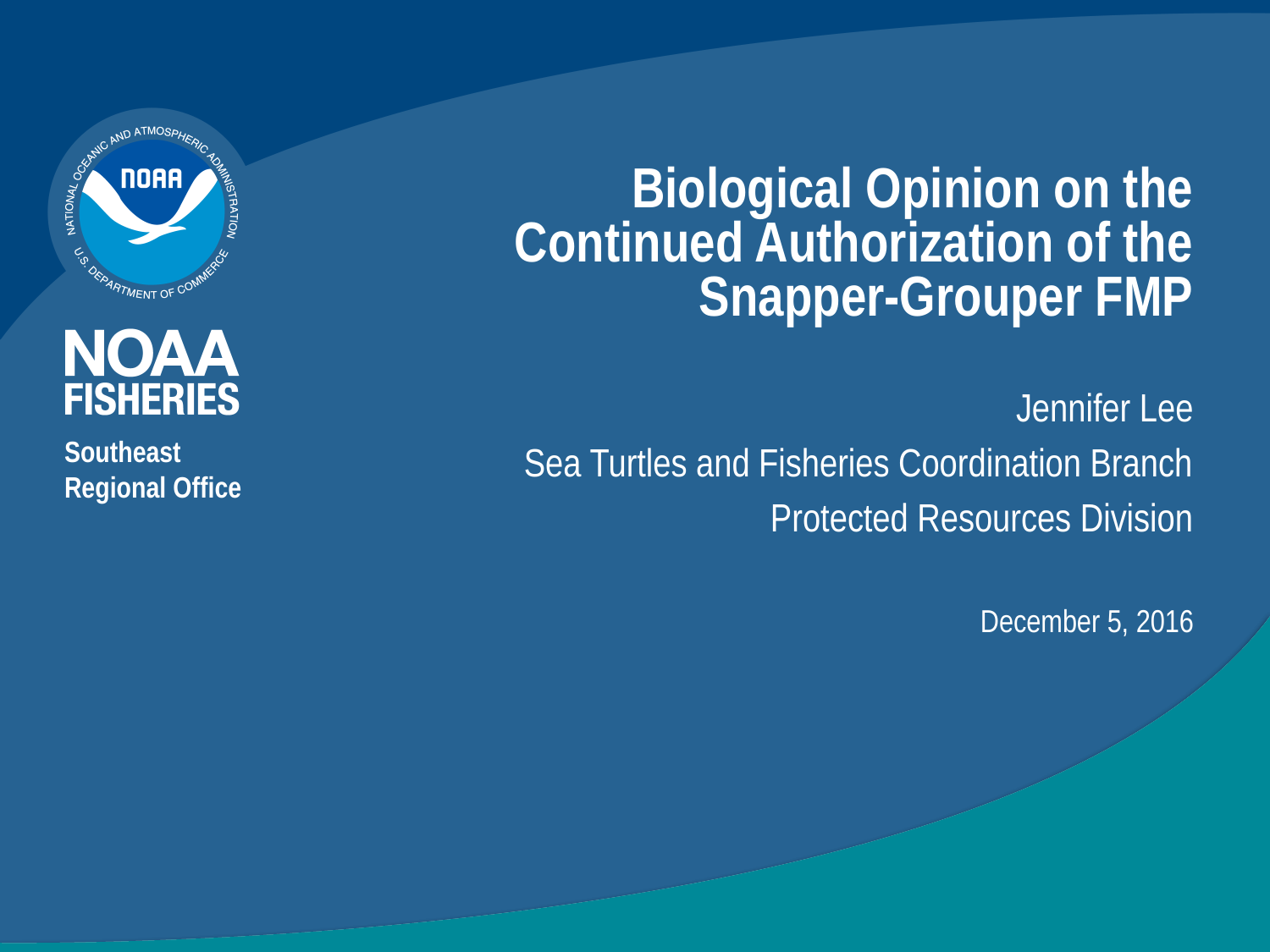

# Biological Opinion on the Continued Authorization of the Snapper-Grouper FMP
Jennifer Lee
Sea Turtles and Fisheries Coordination Branch
Protected Resources Division
Southeast Regional Office
December 5, 2016